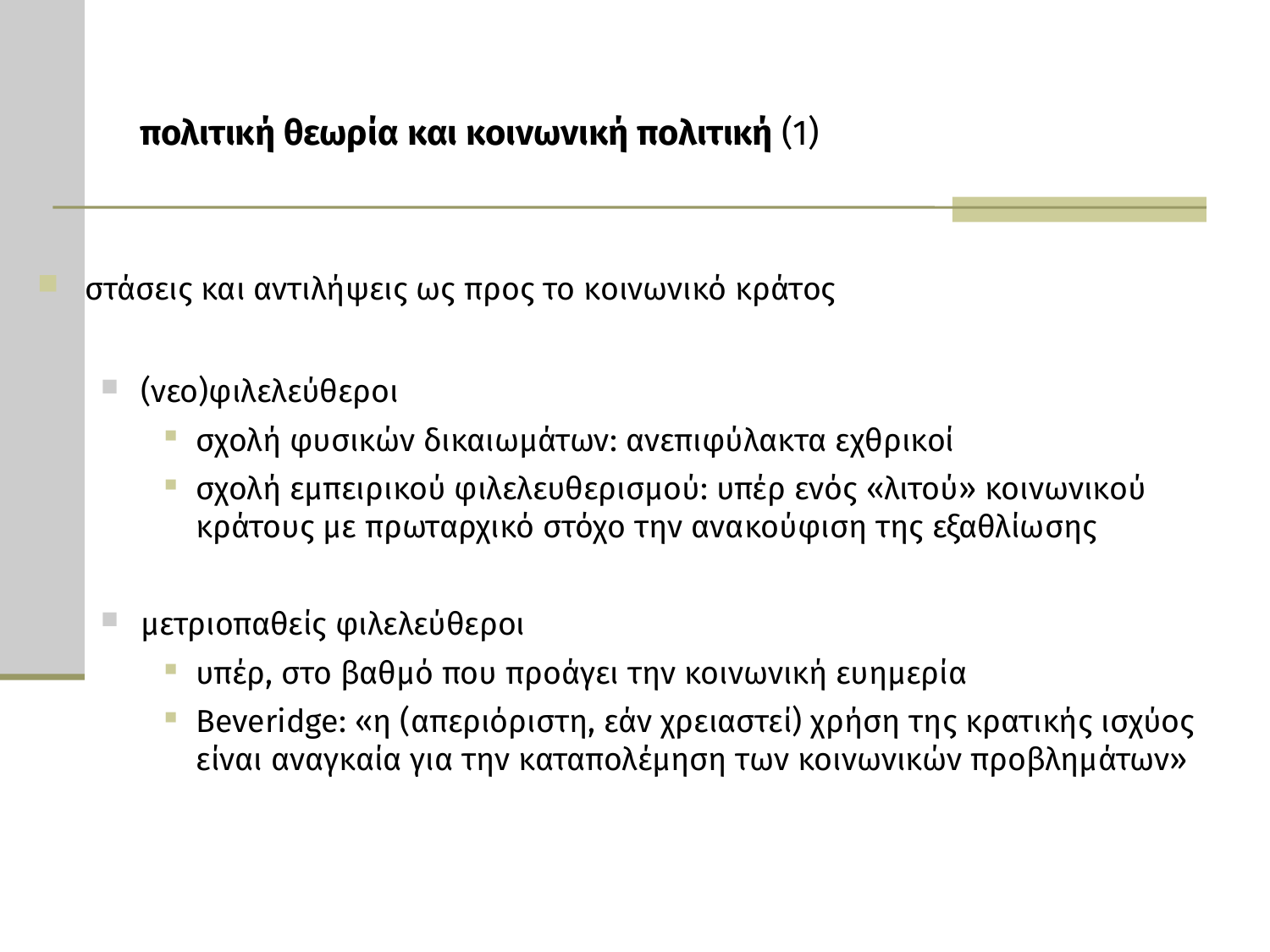

# πολιτική θεωρία και κοινωνική πολιτική (1)
στάσεις και αντιλήψεις ως προς το κοινωνικό κράτος

(νεο)φιλελεύθεροι
σχολή φυσικών δικαιωμάτων: ανεπιφύλακτα εχθρικοί
σχολή εμπειρικού φιλελευθερισμού: υπέρ ενός «λιτού» κοινωνικού κράτους με πρωταρχικό στόχο την ανακούφιση της εξαθλίωσης

μετριοπαθείς φιλελεύθεροι
υπέρ, στο βαθμό που προάγει την κοινωνική ευημερία
Beveridge: «η (απεριόριστη, εάν χρειαστεί) χρήση της κρατικής ισχύος είναι αναγκαία για την καταπολέμηση των κοινωνικών προβλημάτων»